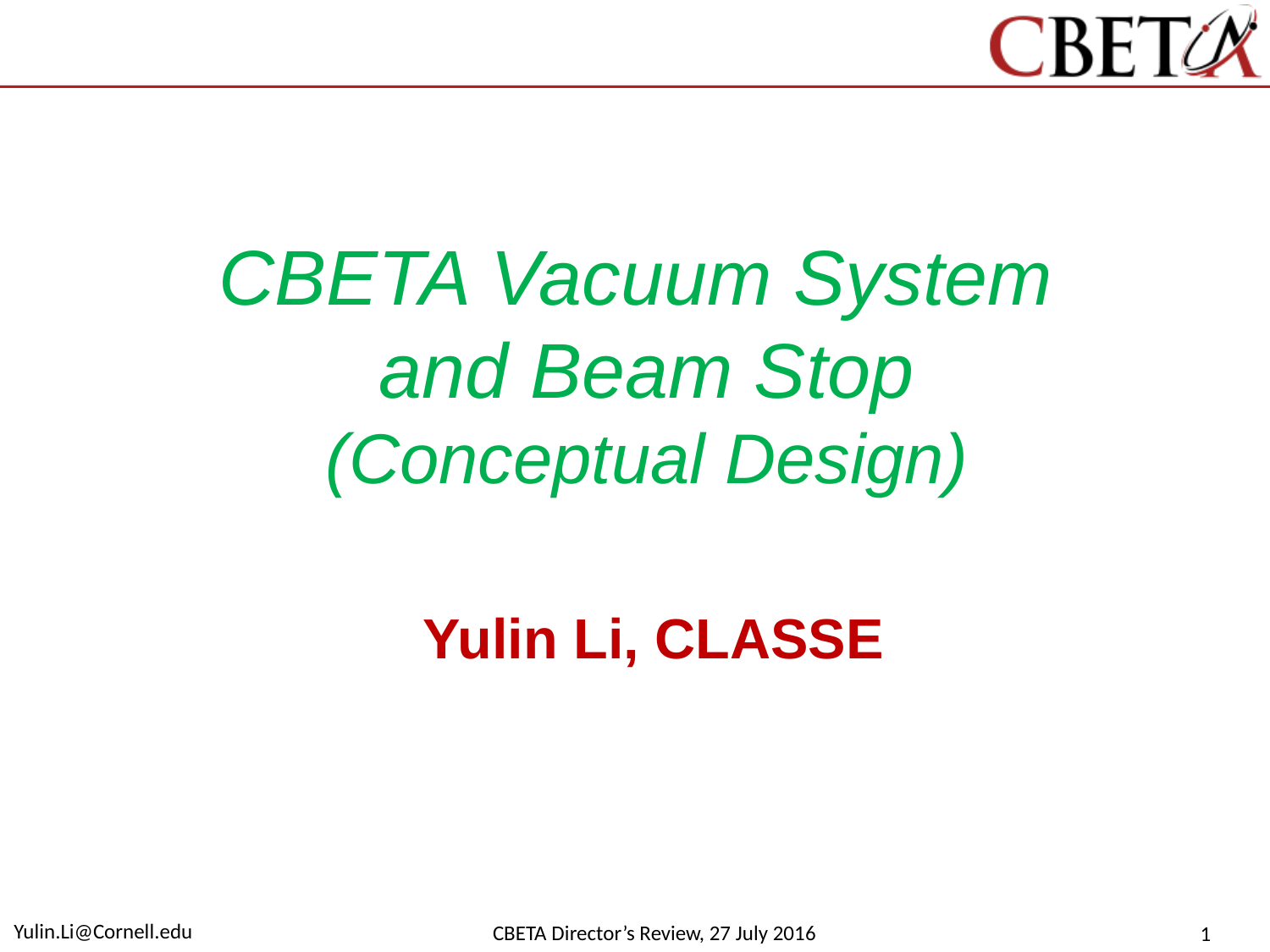

CBETA Vacuum System
and Beam Stop
(Conceptual Design)
Yulin Li, CLASSE